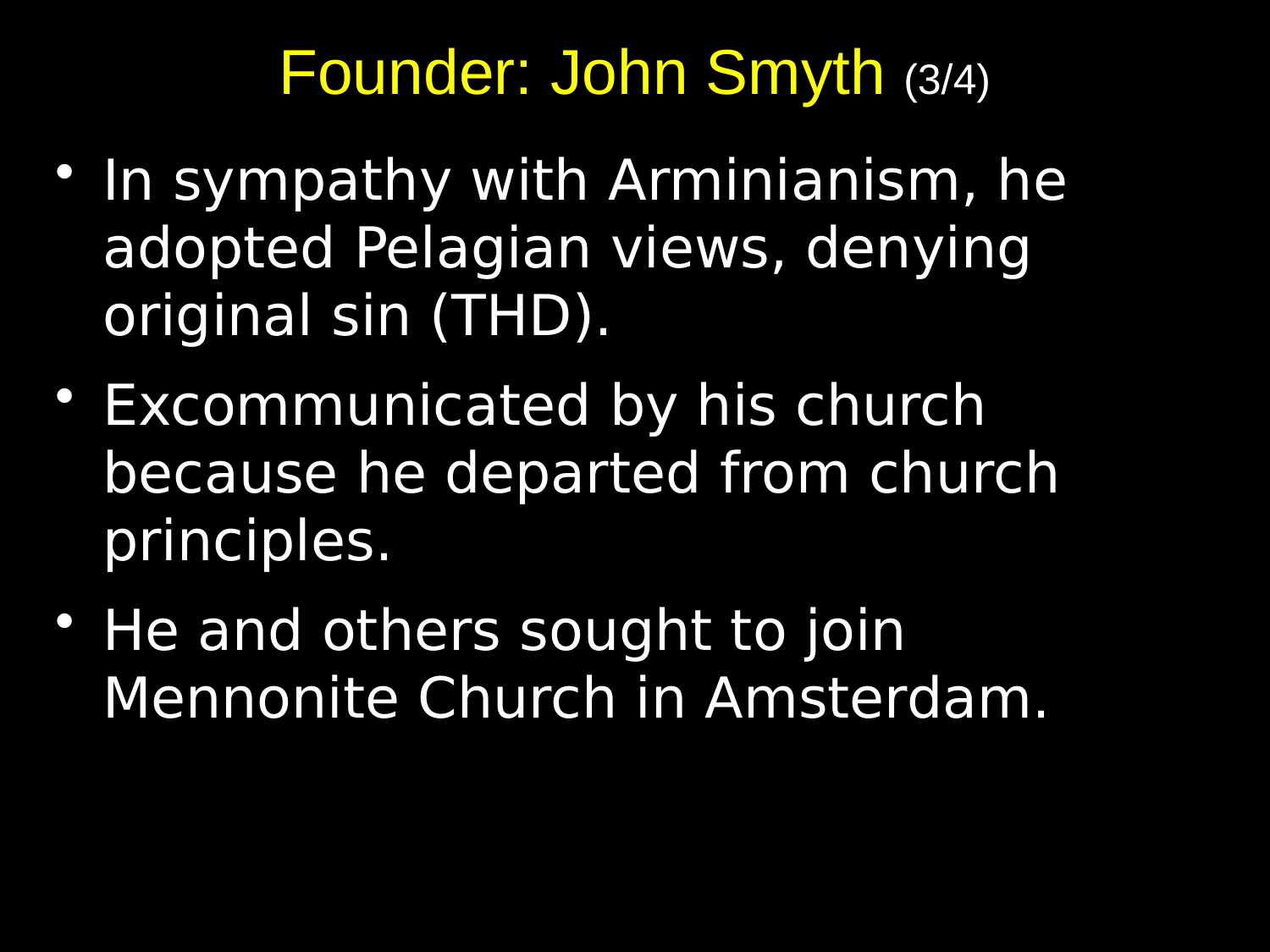

# Founder: John Smyth (3/4)
In sympathy with Arminianism, he adopted Pelagian views, denying original sin (THD).
Excommunicated by his church because he departed from church principles.
He and others sought to join Mennonite Church in Amsterdam.